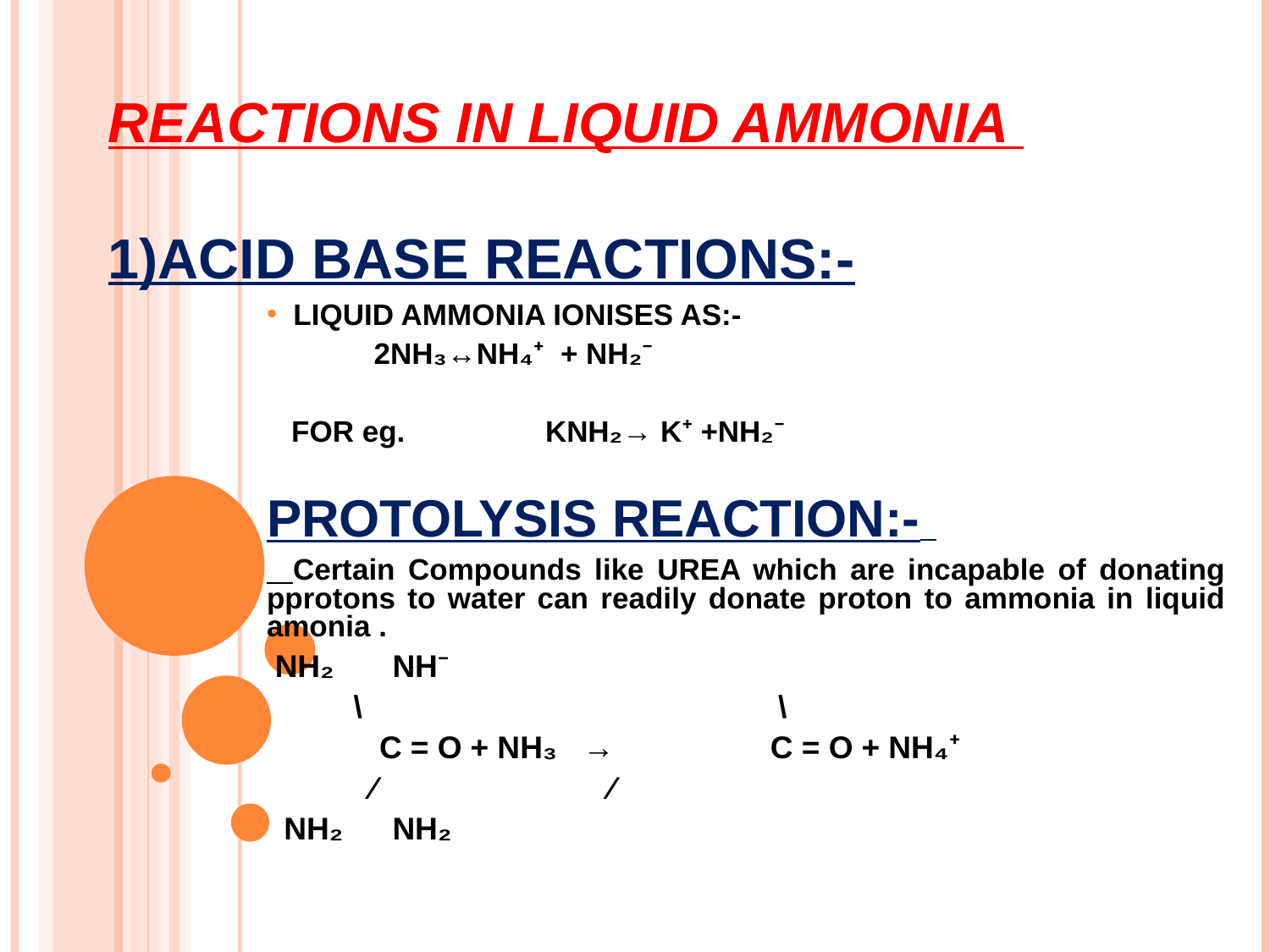

# REACTIONS IN LIQUID AMMONIA 1)ACID BASE REACTIONS:-
  LIQUID AMMONIA IONISES AS:-
             2NH₃↔NH₄⁺  + NH₂⁻

   FOR eg.                 KNH₂→ K⁺ +NH₂⁻

PROTOLYSIS REACTION:-
  Certain Compounds like UREA which are incapable of donating pprotons to water can readily donate proton to ammonia in liquid amonia .
 NH₂ 			NH⁻
          \                                                \
             C = O + NH₃   →                  C = O + NH₄⁺
            ⁄		                         ⁄
  NH₂ 			NH₂